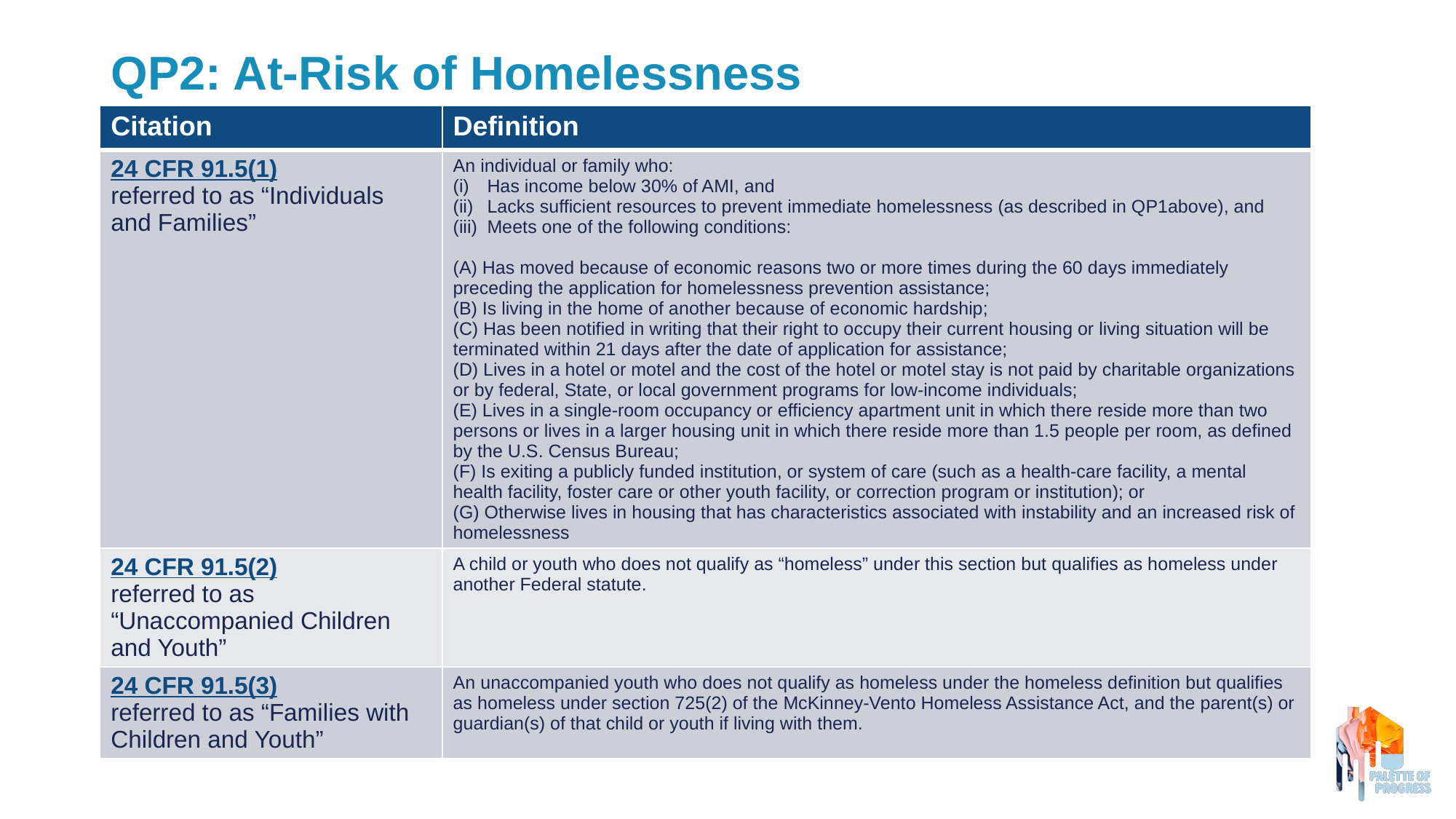

# QP2: At-Risk of Homelessness
| Citation | Definition |
| --- | --- |
| 24 CFR 91.5(1) referred to as “Individuals and Families” | An individual or family who: Has income below 30% of AMI, and Lacks sufficient resources to prevent immediate homelessness (as described in QP1above), and Meets one of the following conditions: (A) Has moved because of economic reasons two or more times during the 60 days immediately preceding the application for homelessness prevention assistance; (B) Is living in the home of another because of economic hardship; (C) Has been notified in writing that their right to occupy their current housing or living situation will be terminated within 21 days after the date of application for assistance; (D) Lives in a hotel or motel and the cost of the hotel or motel stay is not paid by charitable organizations or by federal, State, or local government programs for low-income individuals; (E) Lives in a single-room occupancy or efficiency apartment unit in which there reside more than two persons or lives in a larger housing unit in which there reside more than 1.5 people per room, as defined by the U.S. Census Bureau; (F) Is exiting a publicly funded institution, or system of care (such as a health-care facility, a mental health facility, foster care or other youth facility, or correction program or institution); or (G) Otherwise lives in housing that has characteristics associated with instability and an increased risk of homelessness |
| 24 CFR 91.5(2) referred to as “Unaccompanied Children and Youth” | A child or youth who does not qualify as “homeless” under this section but qualifies as homeless under another Federal statute. |
| 24 CFR 91.5(3) referred to as “Families with Children and Youth” | An unaccompanied youth who does not qualify as homeless under the homeless definition but qualifies as homeless under section 725(2) of the McKinney-Vento Homeless Assistance Act, and the parent(s) or guardian(s) of that child or youth if living with them. |